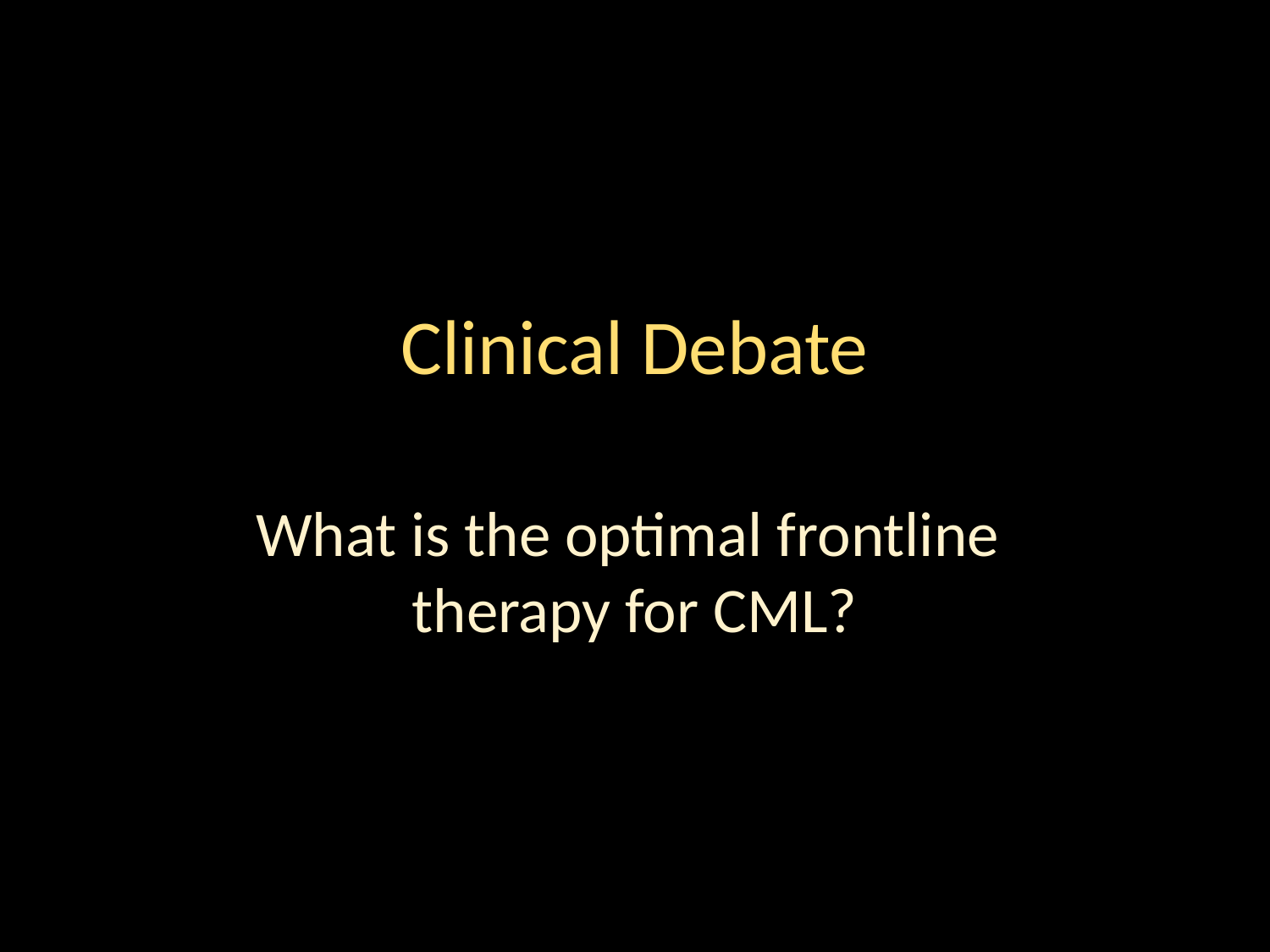

Clinical Debate
What is the optimal frontline
therapy for CML?